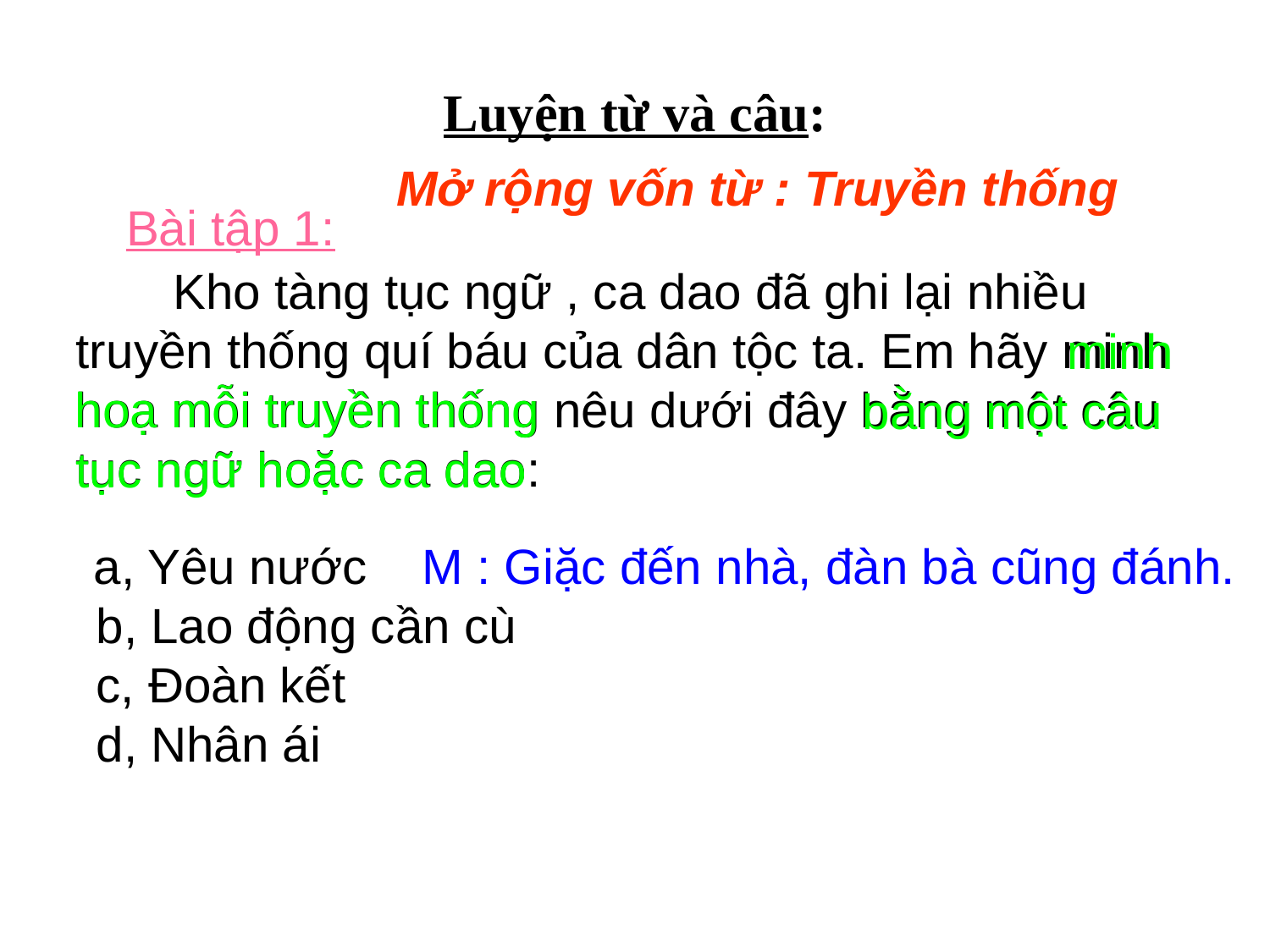

Luyện từ và câu:
          Mở rộng vốn từ : Truyền thống
   Bài tập 1:
          Kho tàng tục ngữ , ca dao đã ghi lại nhiều truyền thống quí báu của dân tộc ta. Em hãy minh hoạ mỗi truyền thống nêu dưới đây bằng một câu tục ngữ hoặc ca dao:
minh
 hoạ mỗi truyền thống
bằng một câu
tục ngữ hoặc ca dao
    a, Yêu nước    M : Giặc đến nhà, đàn bà cũng đánh.
   b, Lao động cần cù
   c, Đoàn kết
   d, Nhân ái